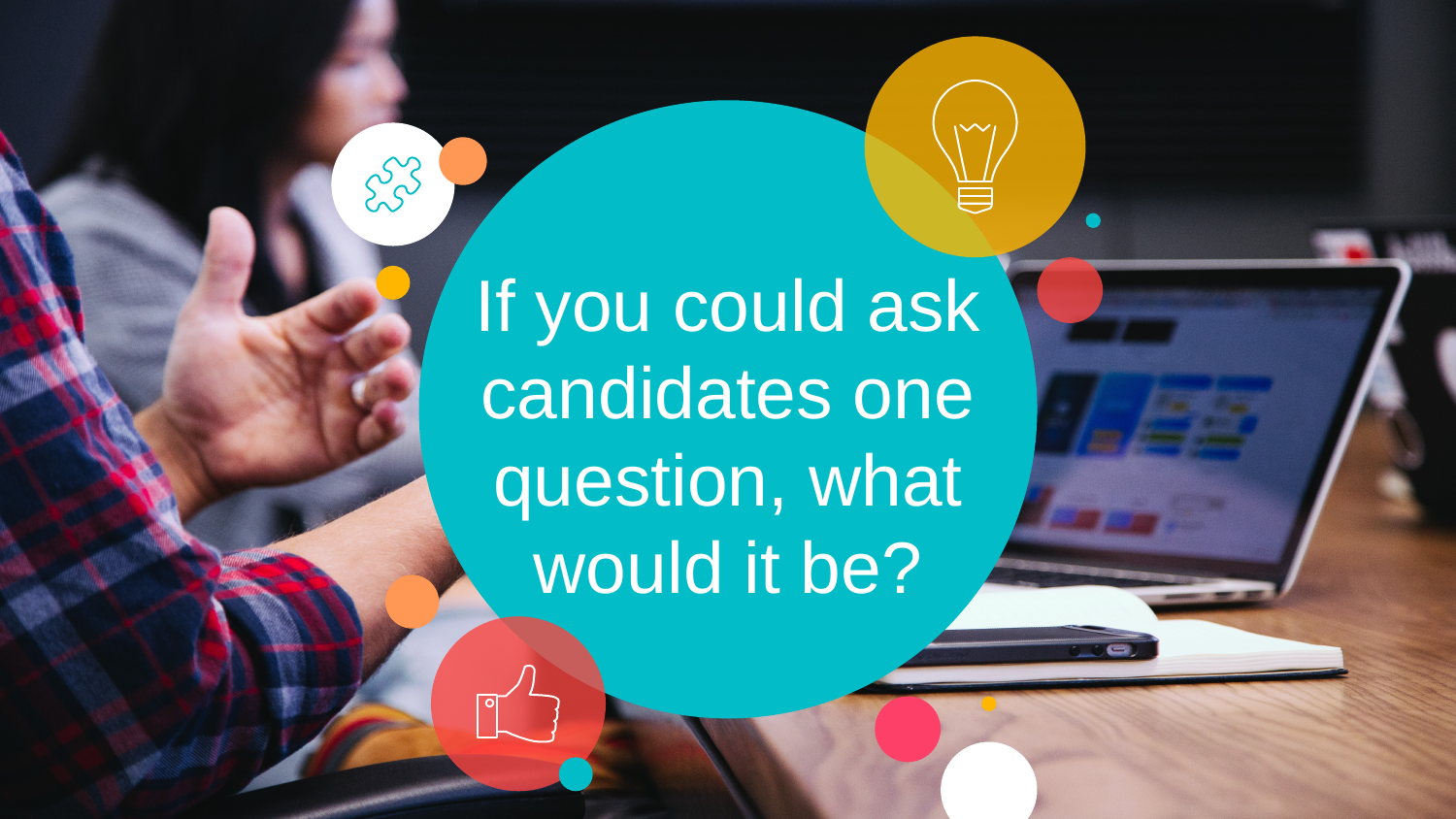

# If you could ask candidates one question, what would it be?